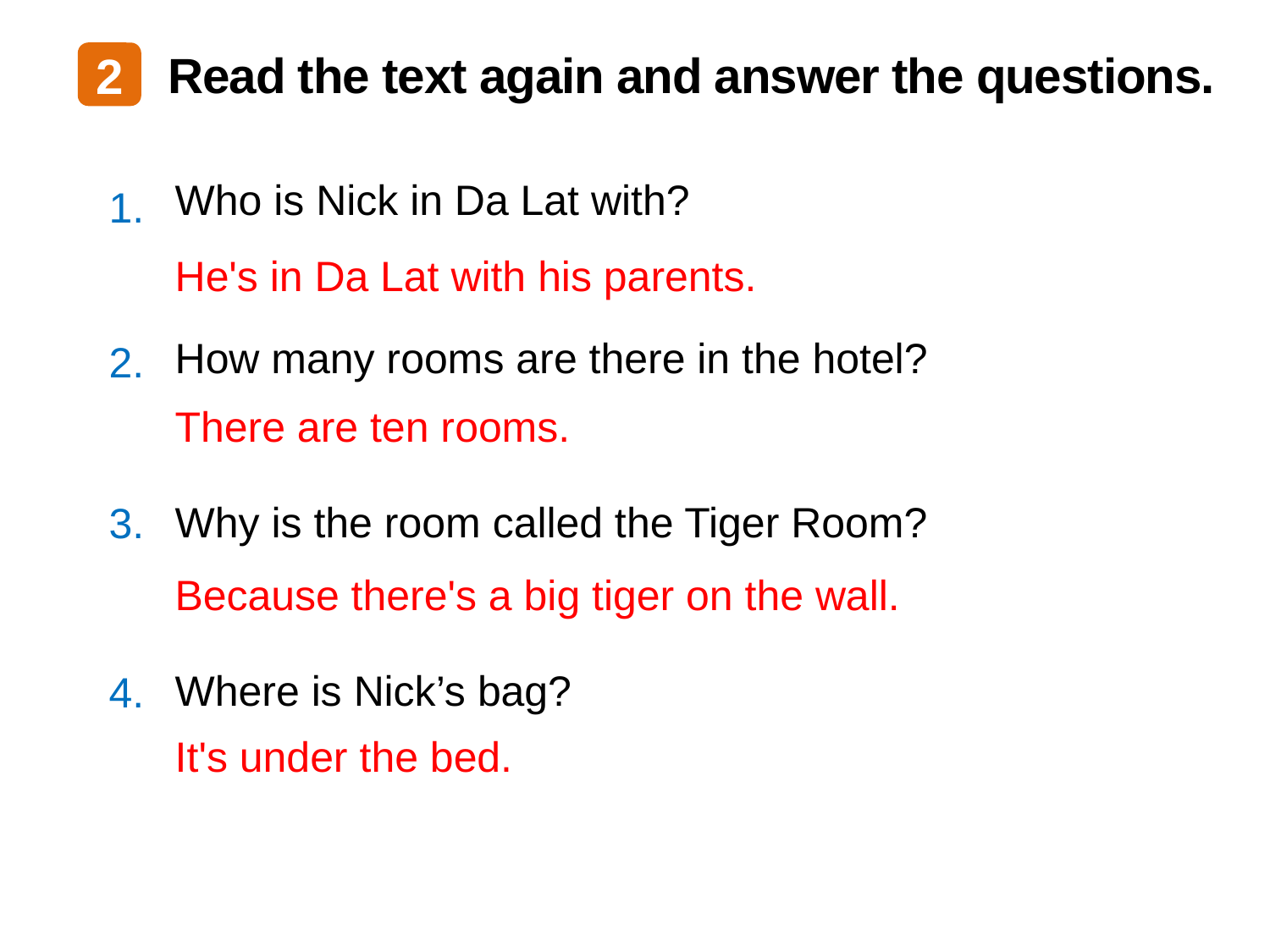

Read the text again and answer the questions.
2
Who is Nick in Da Lat with?
1.
He's in Da Lat with his parents.
How many rooms are there in the hotel?
2.
There are ten rooms.
Why is the room called the Tiger Room?
3.
Because there's a big tiger on the wall.
Where is Nick’s bag?
4.
It's under the bed.